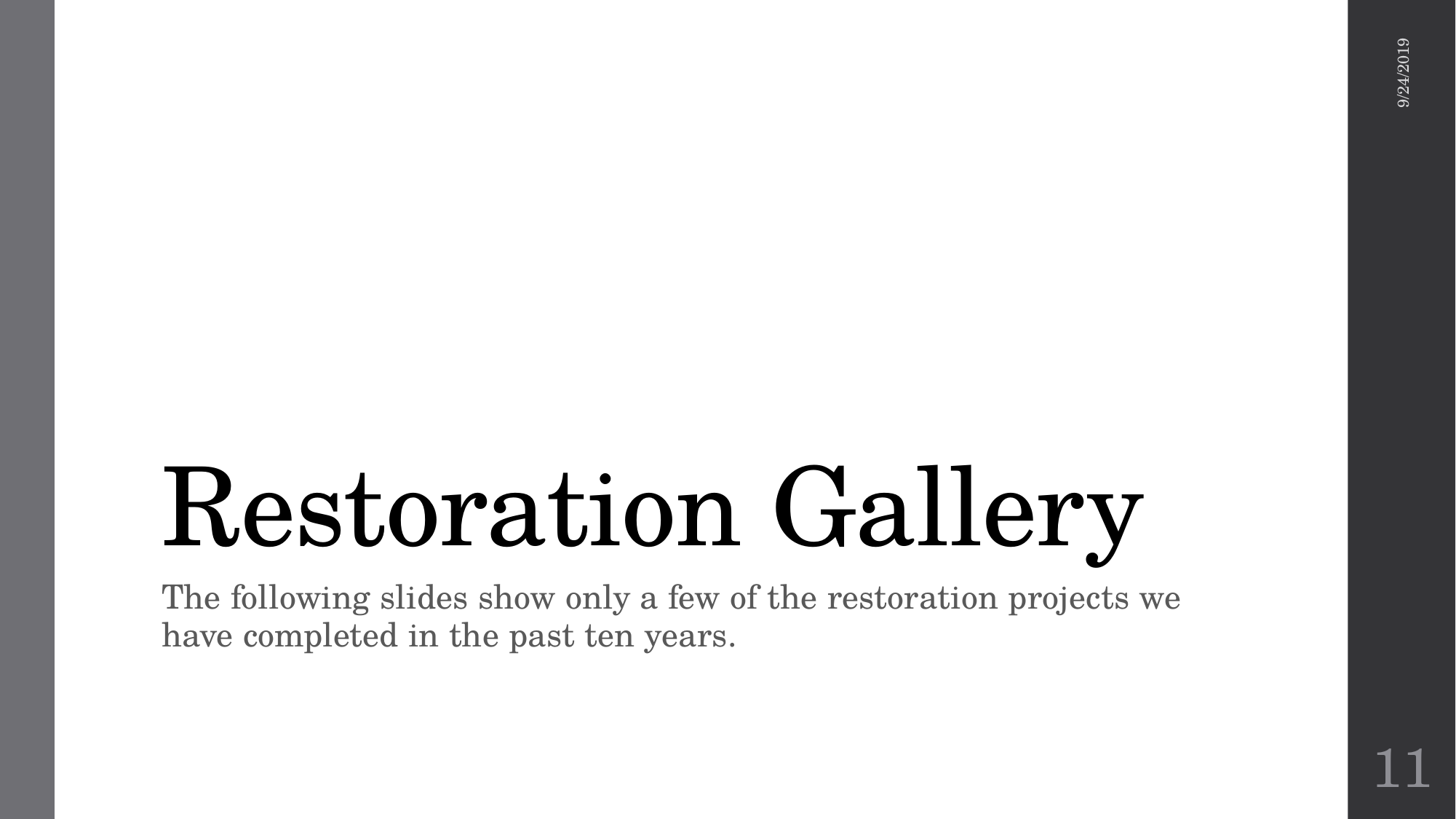

# Restoration Gallery
9/24/2019
The following slides show only a few of the restoration projects we have completed in the past ten years.
11